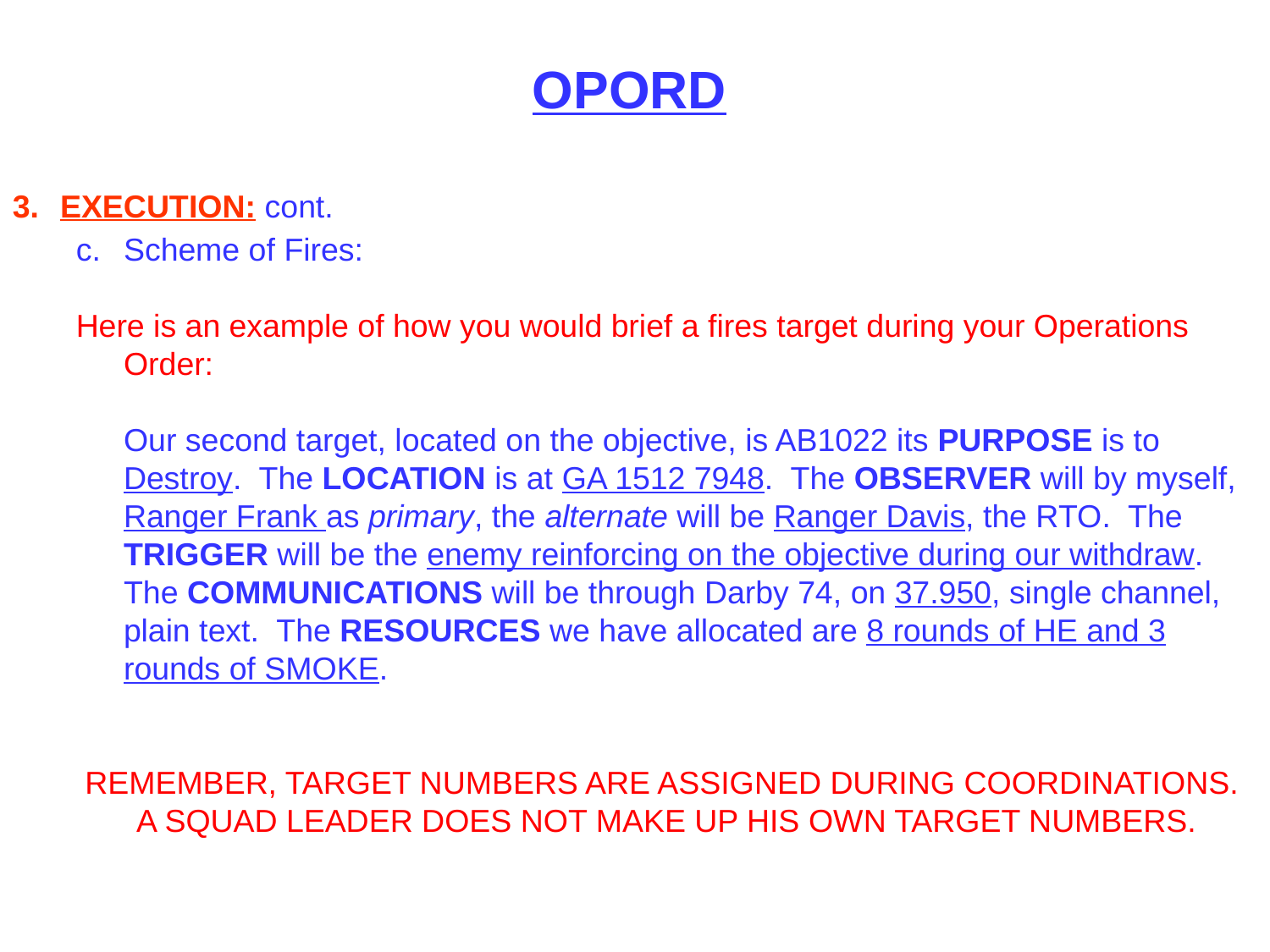

OPORD
EXECUTION: cont.
Scheme of Fires:

Here is an example of how you would brief a fires target during your Operations Order:

	Our second target, located on the objective, is AB1022 its PURPOSE is to Destroy.  The LOCATION is at GA 1512 7948.  The OBSERVER will by myself, Ranger Frank as primary, the alternate will be Ranger Davis, the RTO.  The TRIGGER will be the enemy reinforcing on the objective during our withdraw.  The COMMUNICATIONS will be through Darby 74, on 37.950, single channel, plain text.  The RESOURCES we have allocated are 8 rounds of HE and 3 rounds of SMOKE.

REMEMBER, TARGET NUMBERS ARE ASSIGNED DURING COORDINATIONS.
A SQUAD LEADER DOES NOT MAKE UP HIS OWN TARGET NUMBERS.